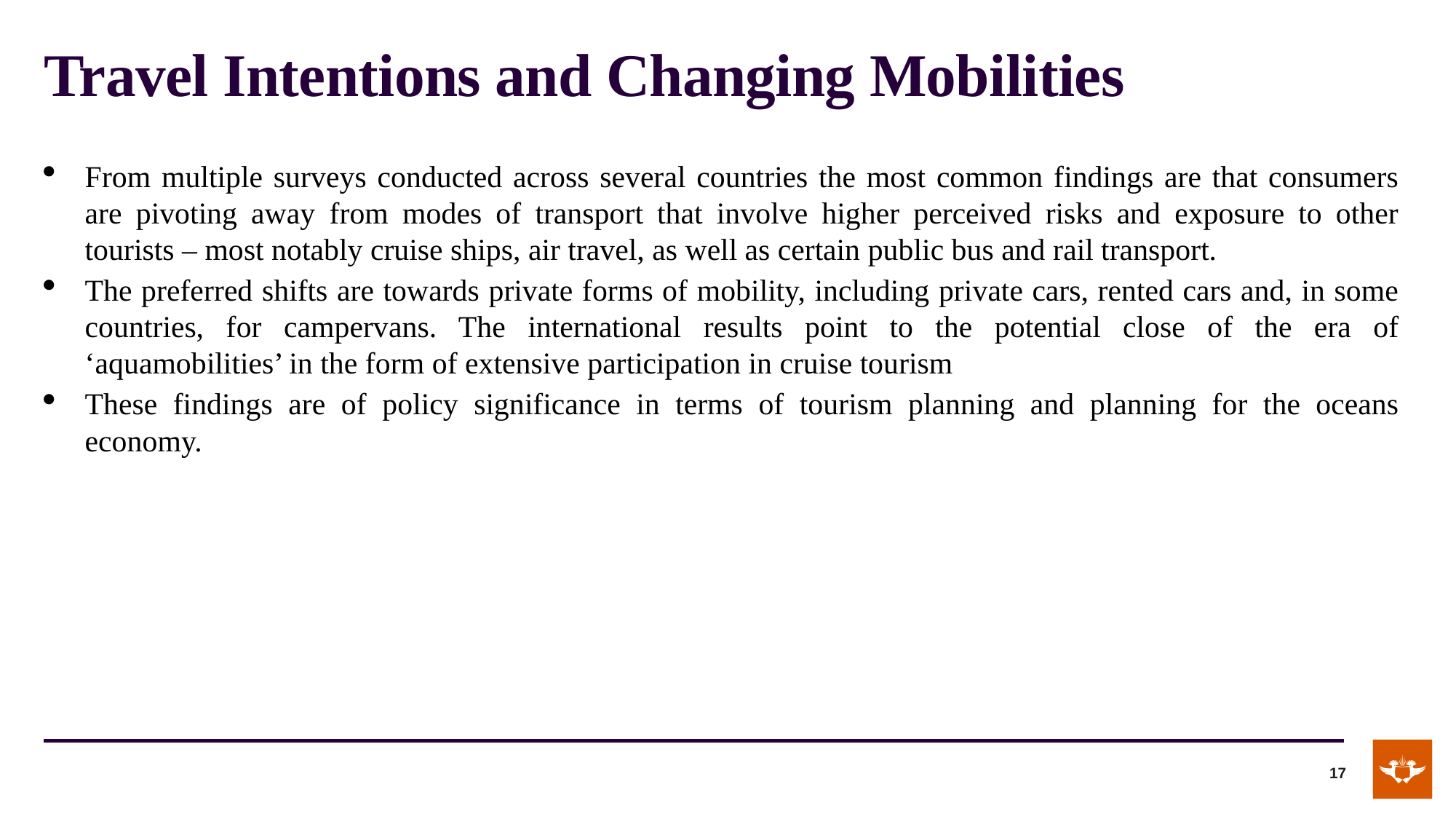

# Travel Intentions and Changing Mobilities
From multiple surveys conducted across several countries the most common findings are that consumers are pivoting away from modes of transport that involve higher perceived risks and exposure to other tourists – most notably cruise ships, air travel, as well as certain public bus and rail transport.
The preferred shifts are towards private forms of mobility, including private cars, rented cars and, in some countries, for campervans. The international results point to the potential close of the era of ‘aquamobilities’ in the form of extensive participation in cruise tourism
These findings are of policy significance in terms of tourism planning and planning for the oceans economy.